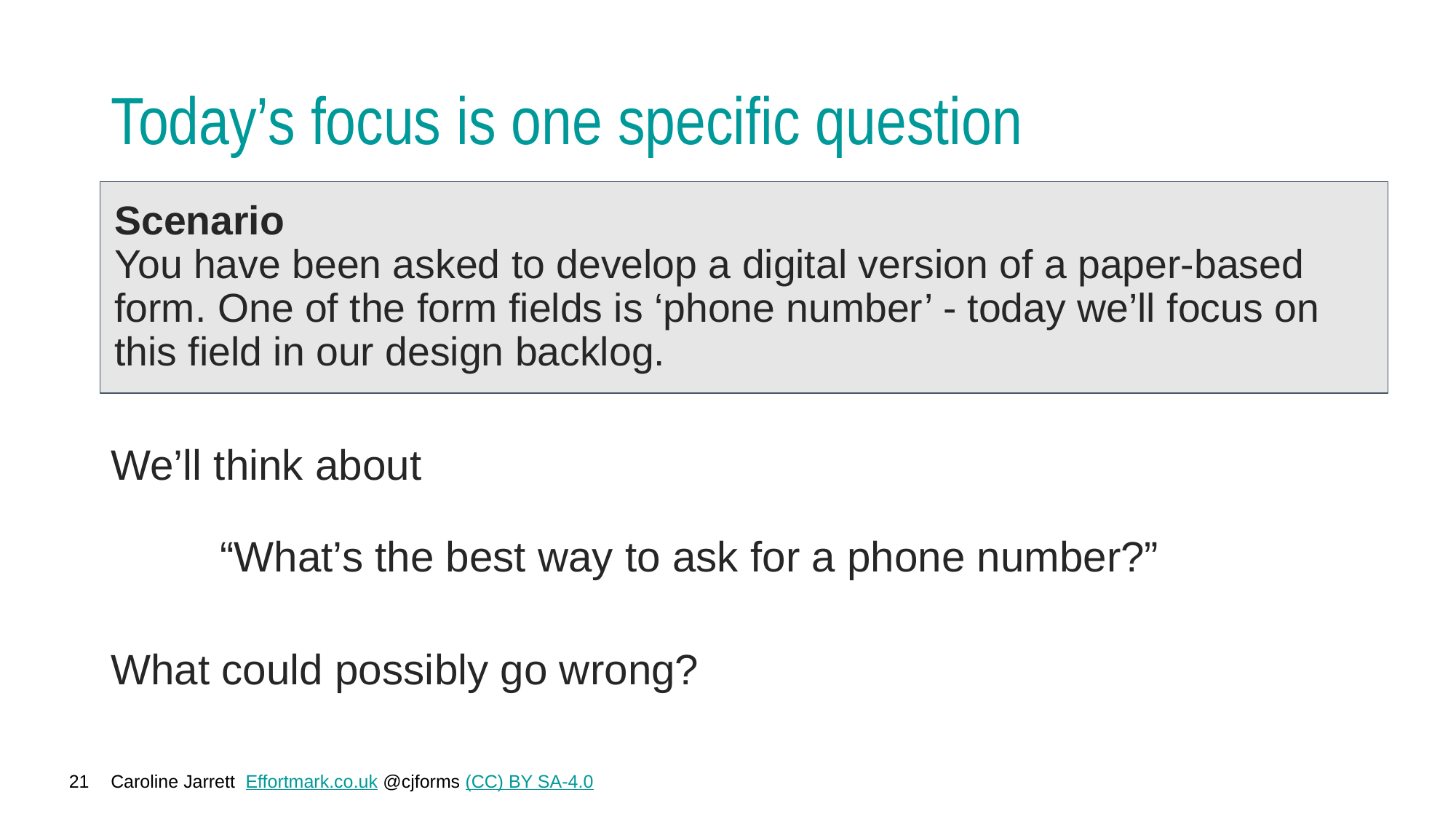

# Today’s focus is one specific question
Scenario
You have been asked to develop a digital version of a paper-based form. One of the form fields is ‘phone number’ - today we’ll focus on this field in our design backlog.
We’ll think about
	“What’s the best way to ask for a phone number?”
What could possibly go wrong?